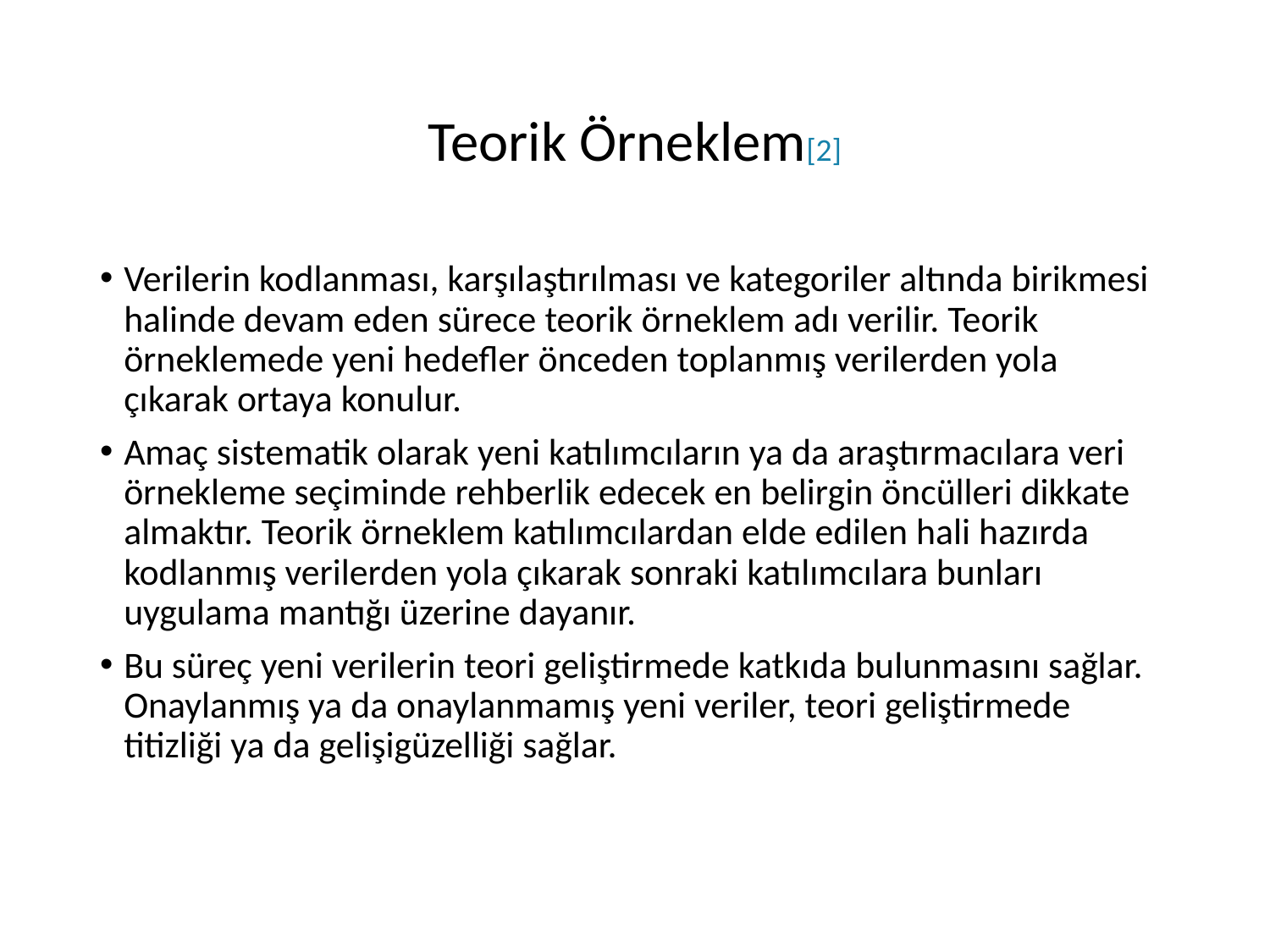

# Teorik Örneklem[2]
Verilerin kodlanması, karşılaştırılması ve kategoriler altında birikmesi halinde devam eden sürece teorik örneklem adı verilir. Teorik örneklemede yeni hedefler önceden toplanmış verilerden yola çıkarak ortaya konulur.
Amaç sistematik olarak yeni katılımcıların ya da araştırmacılara veri örnekleme seçiminde rehberlik edecek en belirgin öncülleri dikkate almaktır. Teorik örneklem katılımcılardan elde edilen hali hazırda kodlanmış verilerden yola çıkarak sonraki katılımcılara bunları uygulama mantığı üzerine dayanır.
Bu süreç yeni verilerin teori geliştirmede katkıda bulunmasını sağlar. Onaylanmış ya da onaylanmamış yeni veriler, teori geliştirmede titizliği ya da gelişigüzelliği sağlar.